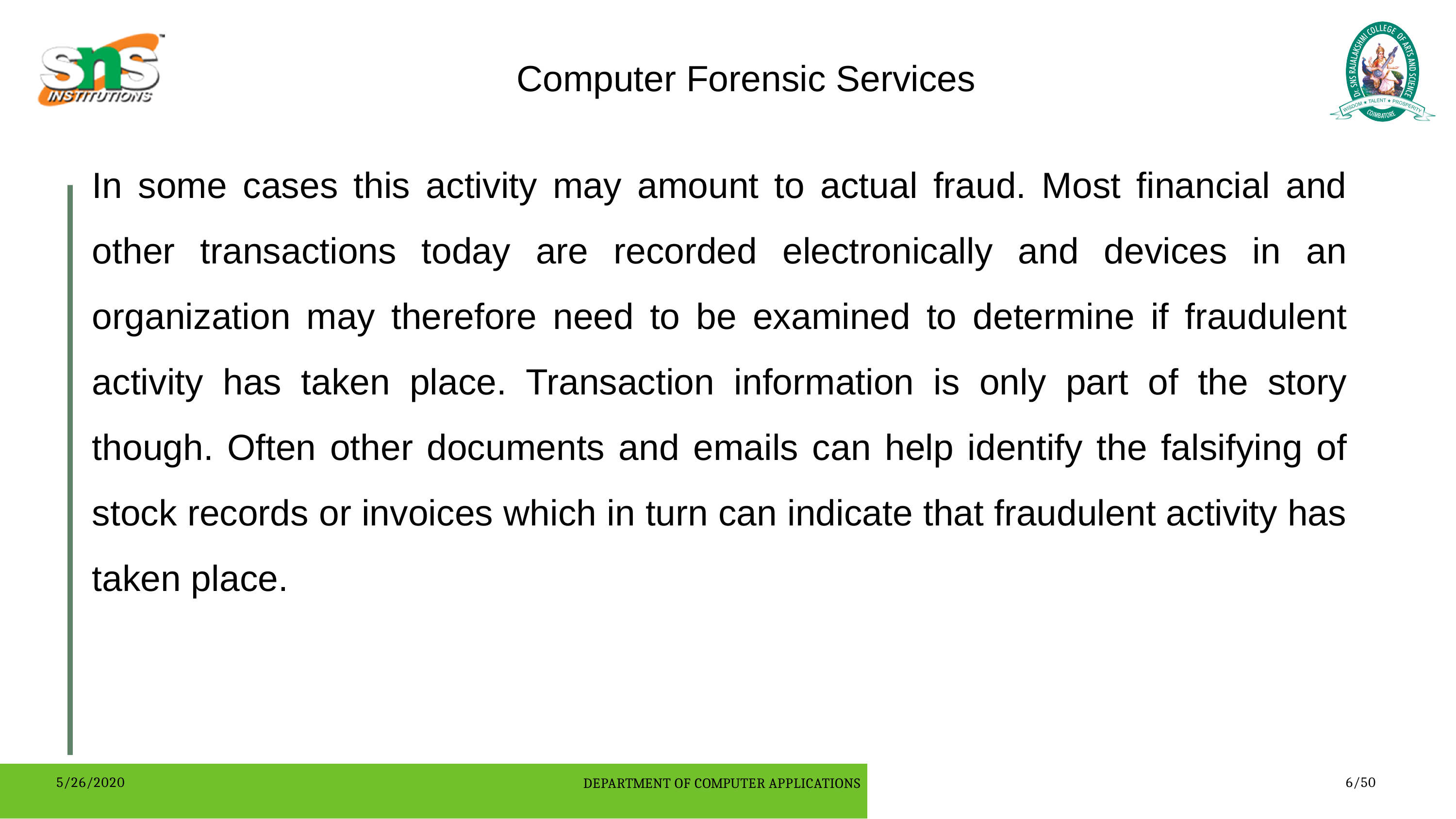

Computer Forensic Services
In some cases this activity may amount to actual fraud. Most financial and other transactions today are recorded electronically and devices in an organization may therefore need to be examined to determine if fraudulent activity has taken place. Transaction information is only part of the story though. Often other documents and emails can help identify the falsifying of stock records or invoices which in turn can indicate that fraudulent activity has taken place.

5/26/2020
DEPARTMENT OF COMPUTER APPLICATIONS
6/50